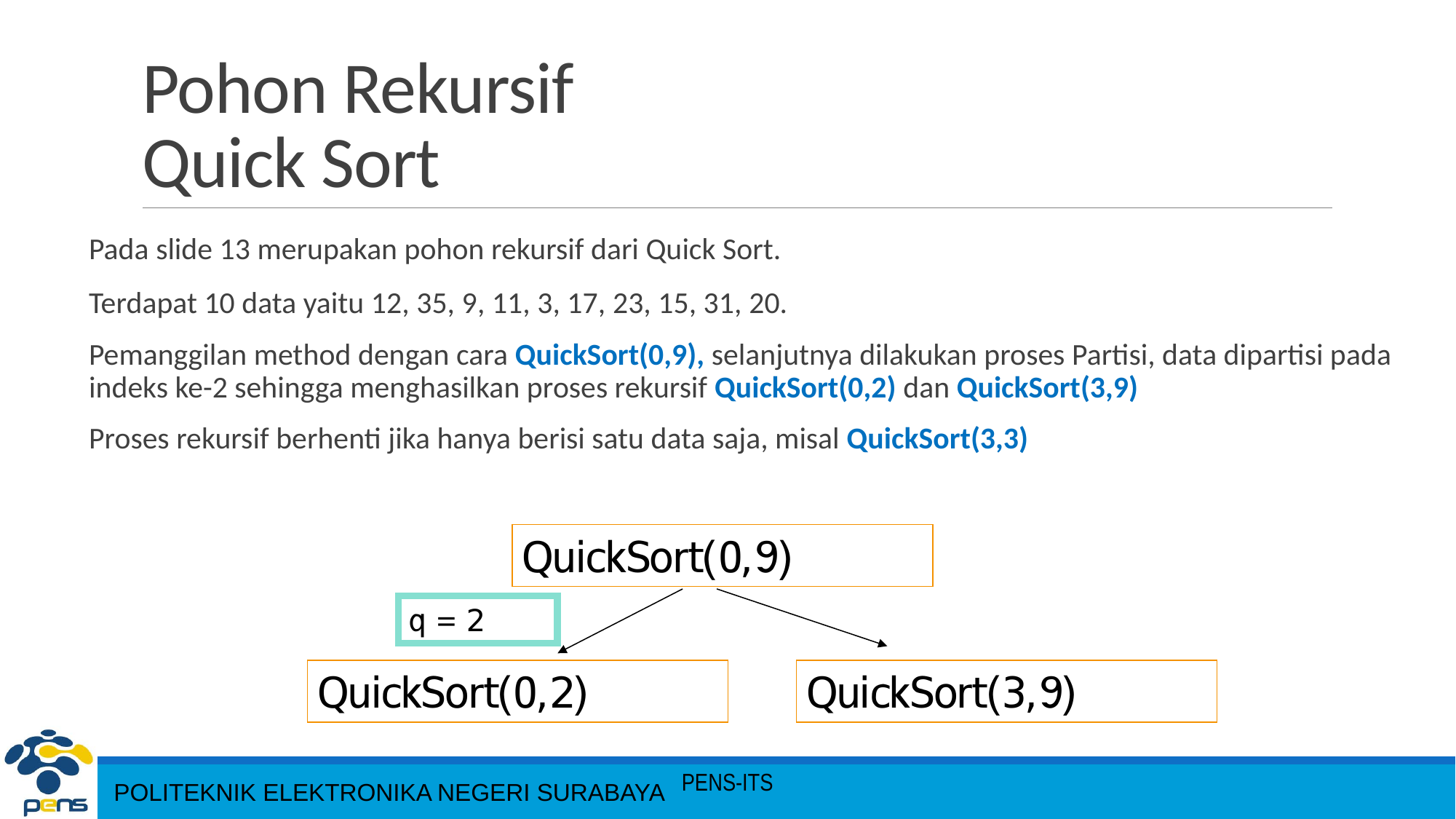

# Pohon Rekursif Quick Sort
Pada slide 13 merupakan pohon rekursif dari Quick Sort.
Terdapat 10 data yaitu 12, 35, 9, 11, 3, 17, 23, 15, 31, 20.
Pemanggilan method dengan cara QuickSort(0,9), selanjutnya dilakukan proses Partisi, data dipartisi pada indeks ke-2 sehingga menghasilkan proses rekursif QuickSort(0,2) dan QuickSort(3,9)
Proses rekursif berhenti jika hanya berisi satu data saja, misal QuickSort(3,3)

QuickSort(0,9)

q = 2
QuickSort(0,2)
QuickSort(3,9)
PENS-ITS